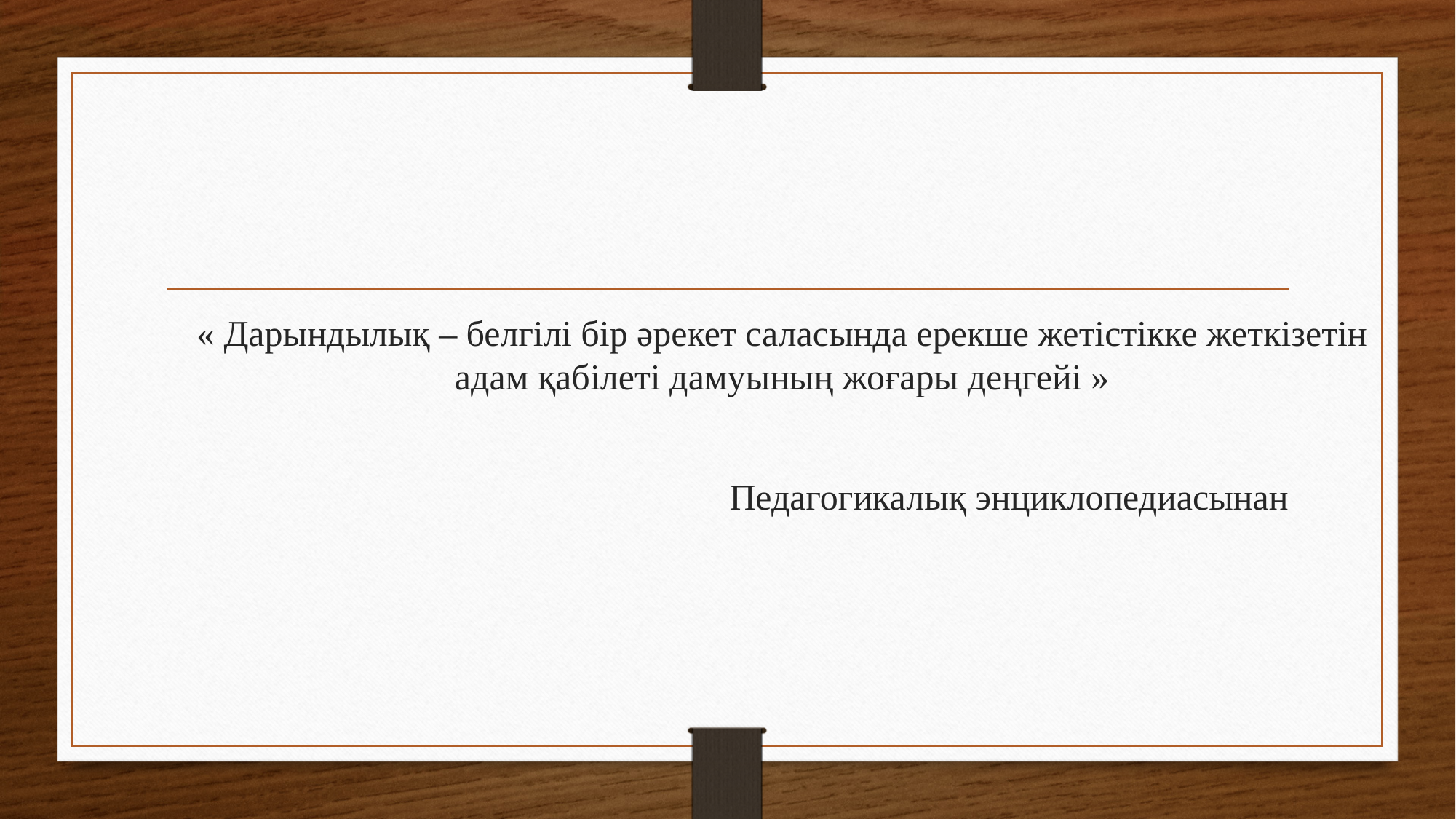

#
« Дарындылық – белгілі бір әрекет саласында ерекше жетістікке жеткізетін адам қабілеті дамуының жоғары деңгейі »

                                                              Педагогикалық энциклопедиасынан